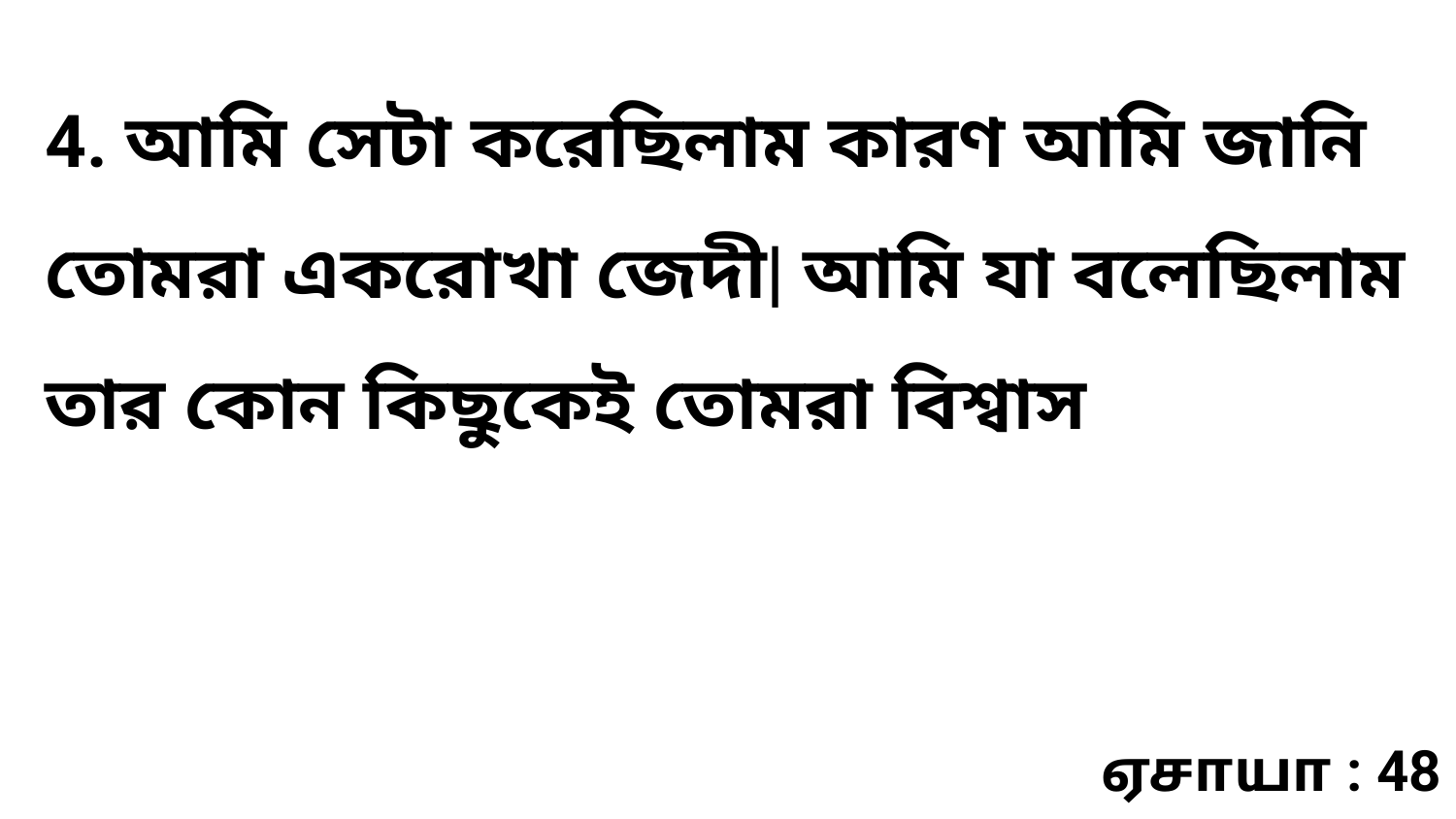

4. আমি সেটা করেছিলাম কারণ আমি জানি তোমরা একরোখা জেদী| আমি যা বলেছিলাম তার কোন কিছুকেই তোমরা বিশ্বাস
ஏசாயா : 48